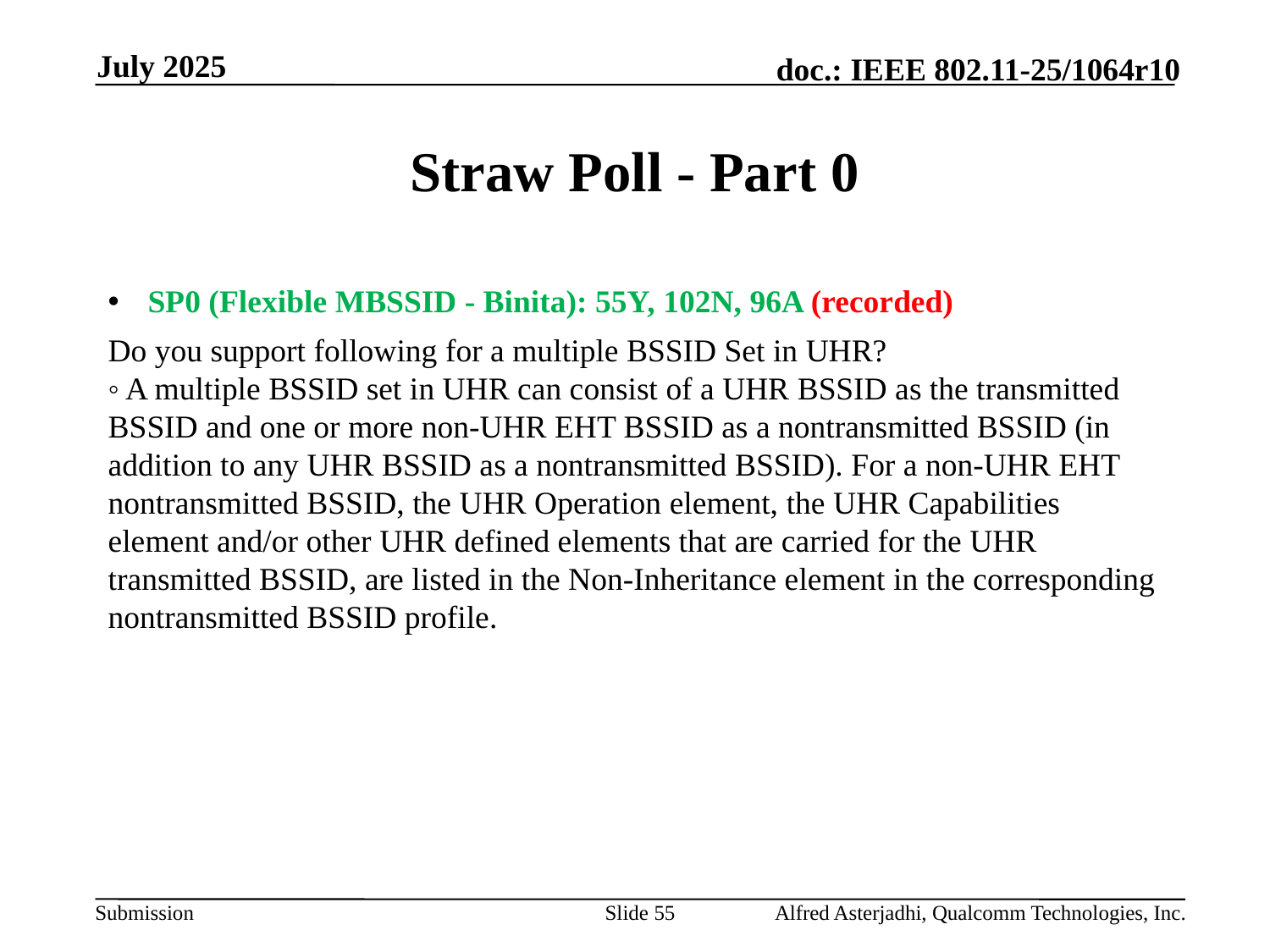

July 2025
# Straw Poll - Part 0
SP0 (Flexible MBSSID - Binita): 55Y, 102N, 96A (recorded)
Do you support following for a multiple BSSID Set in UHR?
◦ A multiple BSSID set in UHR can consist of a UHR BSSID as the transmitted BSSID and one or more non-UHR EHT BSSID as a nontransmitted BSSID (in addition to any UHR BSSID as a nontransmitted BSSID). For a non-UHR EHT nontransmitted BSSID, the UHR Operation element, the UHR Capabilities element and/or other UHR defined elements that are carried for the UHR transmitted BSSID, are listed in the Non-Inheritance element in the corresponding nontransmitted BSSID profile.

Slide 55
Alfred Asterjadhi, Qualcomm Technologies, Inc.